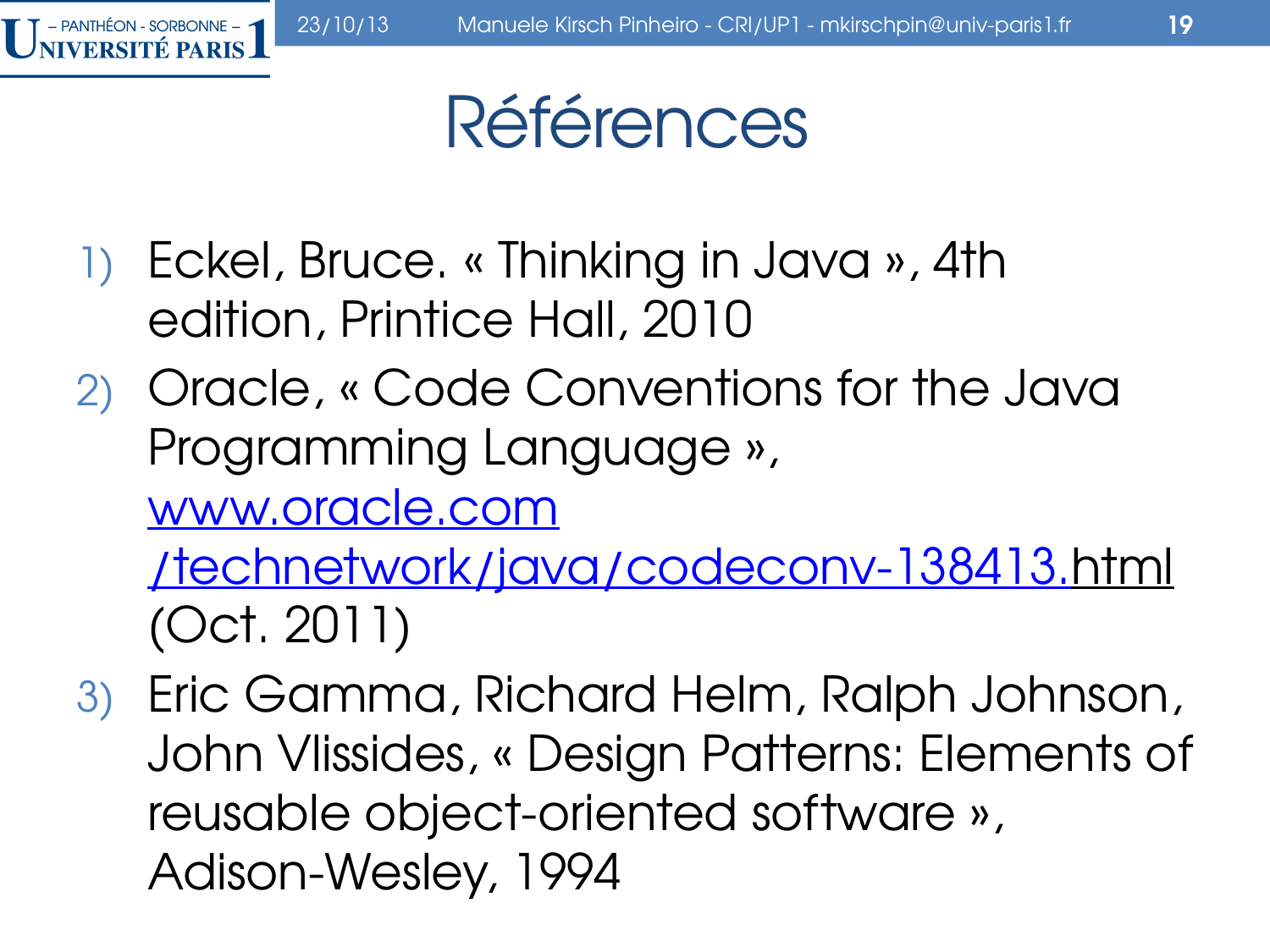

23/10/13
Manuele Kirsch Pinheiro - CRI/UP1 - mkirschpin@univ-paris1.fr
19
# Références
Eckel, Bruce. « Thinking in Java », 4th edition, Printice Hall, 2010
Oracle, « Code Conventions for the Java Programming Language », www.oracle.com/technetwork/java/codeconv-138413.html (Oct. 2011)
Eric Gamma, Richard Helm, Ralph Johnson, John Vlissides, « Design Patterns: Elements of reusable object-oriented software », Adison-Wesley, 1994